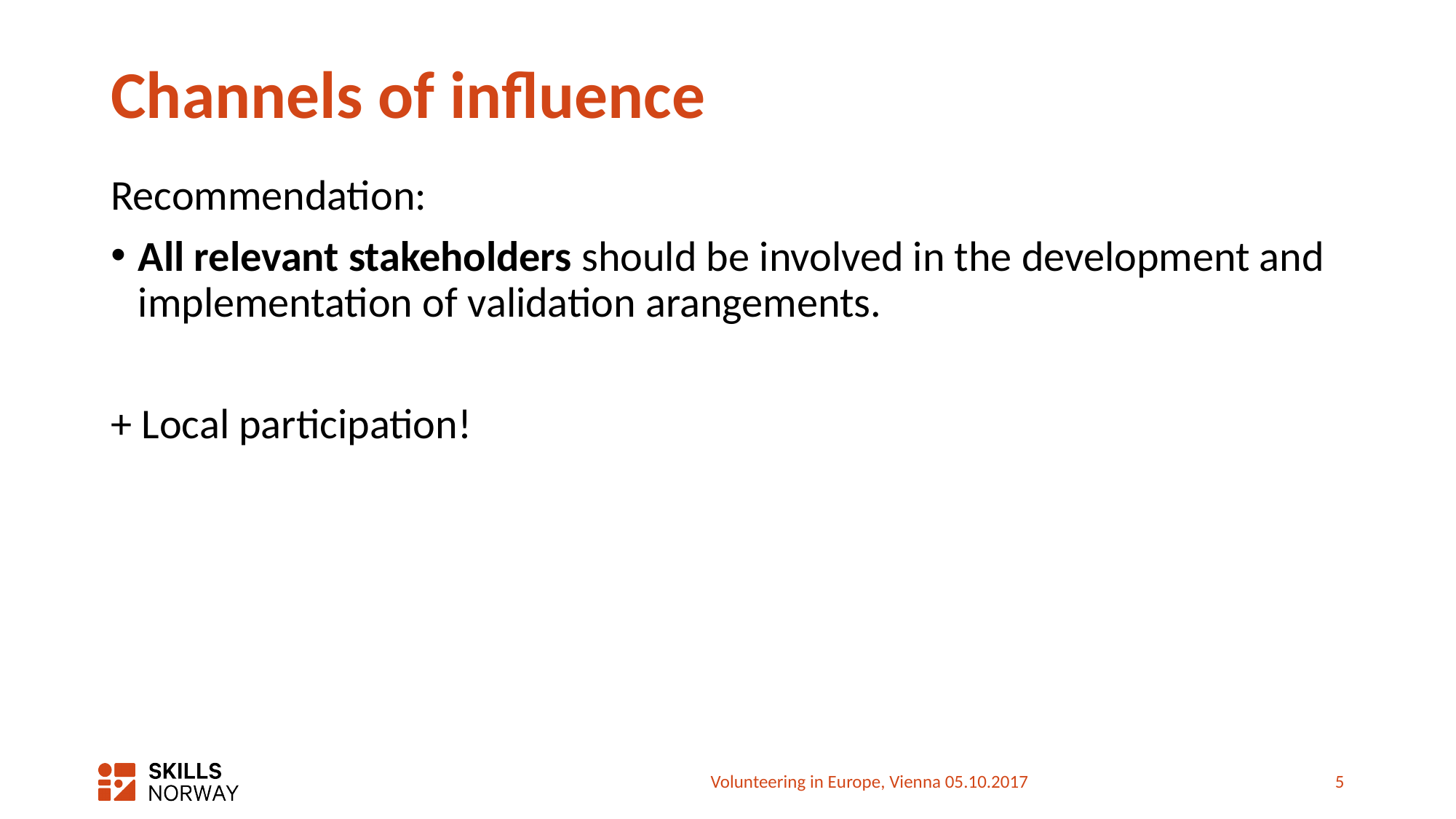

# Channels of influence
Recommendation:
All relevant stakeholders should be involved in the development and implementation of validation arangements.

+ Local participation!
Volunteering in Europe, Vienna 05.10.2017
5